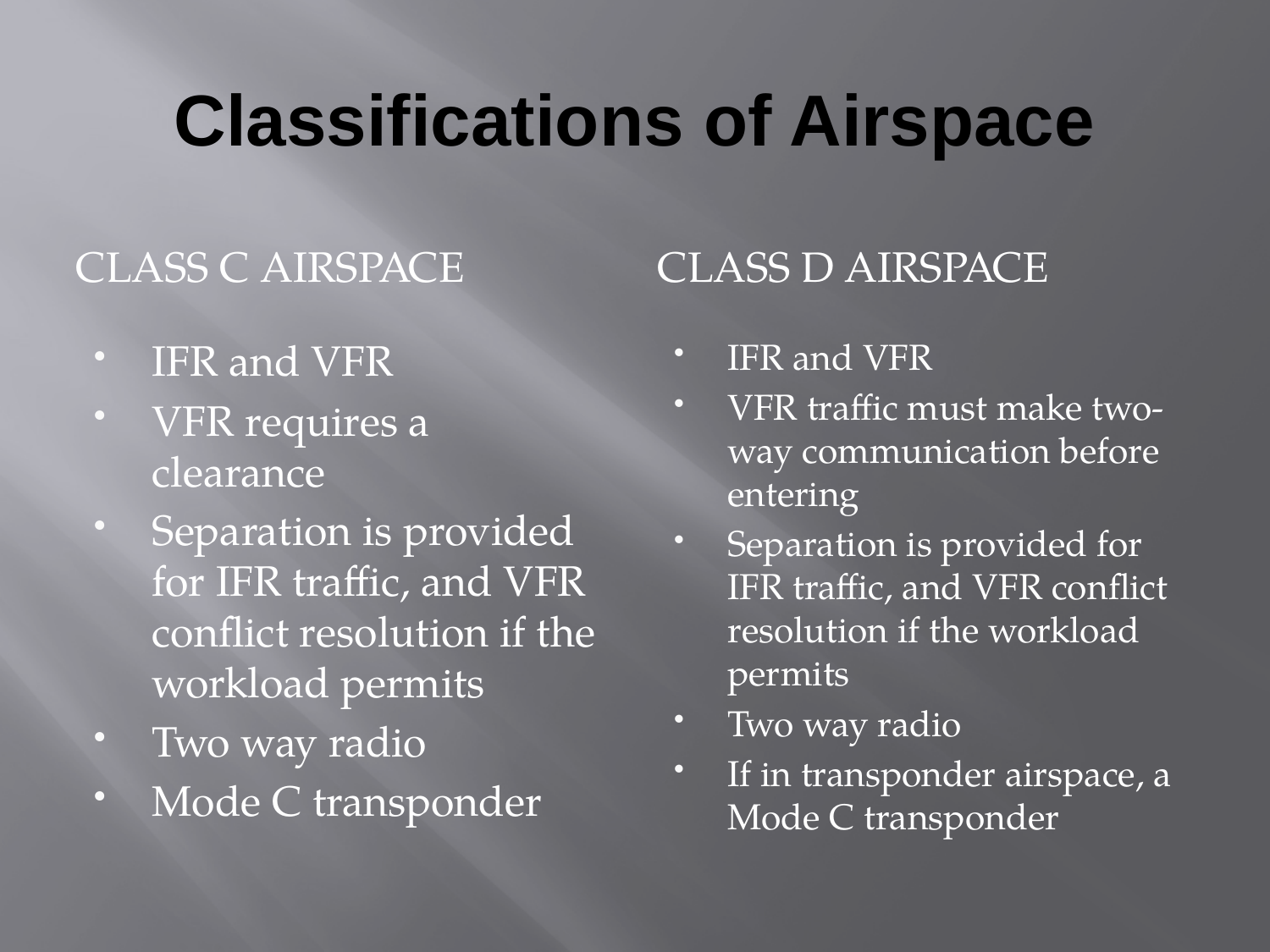

# Classifications of Airspace
Class C Airspace
Class D Airspace
IFR and VFR
VFR requires a clearance
Separation is provided for IFR traffic, and VFR conflict resolution if the workload permits
Two way radio
Mode C transponder
IFR and VFR
VFR traffic must make two-way communication before entering
Separation is provided for IFR traffic, and VFR conflict resolution if the workload permits
Two way radio
If in transponder airspace, a Mode C transponder